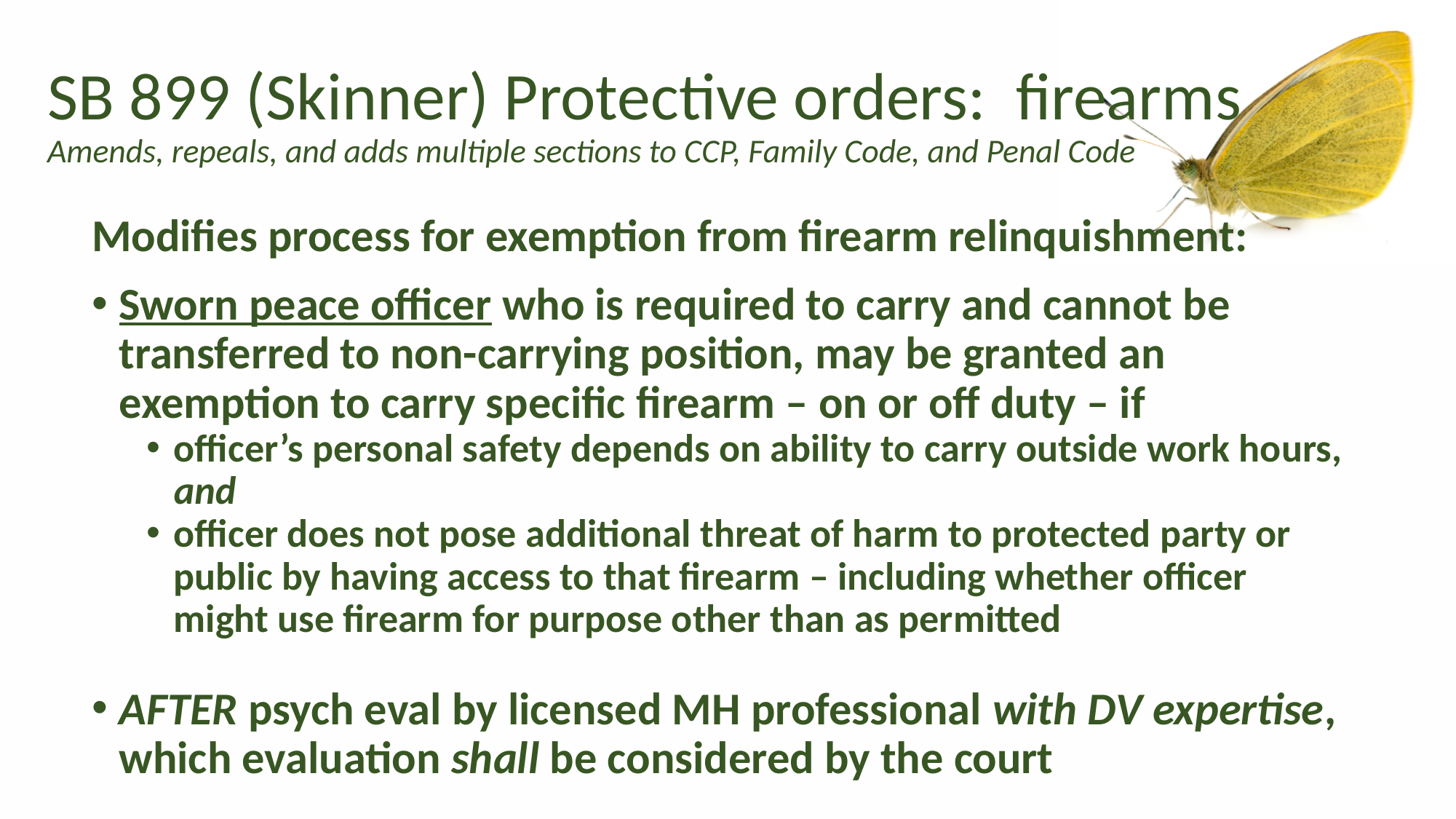

# SB 899 (Skinner) Protective orders:  firearms Amends, repeals, and adds multiple sections to CCP, Family Code, and Penal Code
Modifies process for exemption from firearm relinquishment:

Sworn peace officer who is required to carry and cannot be transferred to non-carrying position, may be granted an exemption to carry specific firearm – on or off duty – if
officer’s personal safety depends on ability to carry outside work hours, and
officer does not pose additional threat of harm to protected party or public by having access to that firearm – including whether officer might use firearm for purpose other than as permitted

AFTER psych eval by licensed MH professional with DV expertise, which evaluation shall be considered by the court